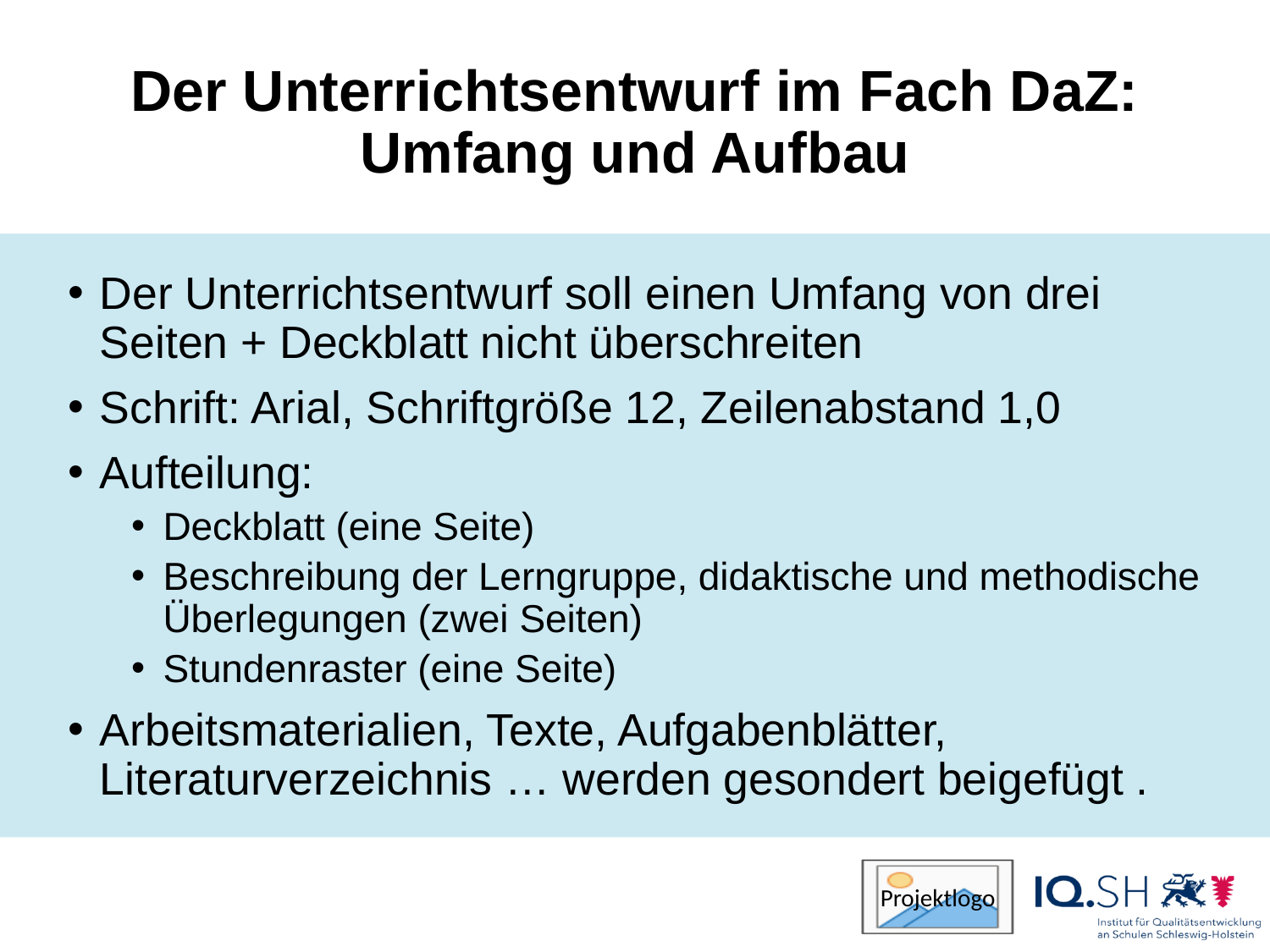

# Der Unterrichtsentwurf im Fach DaZ: Umfang und Aufbau
Der Unterrichtsentwurf soll einen Umfang von drei Seiten + Deckblatt nicht überschreiten
Schrift: Arial, Schriftgröße 12, Zeilenabstand 1,0
Aufteilung:
Deckblatt (eine Seite)
Beschreibung der Lerngruppe, didaktische und methodische Überlegungen (zwei Seiten)
Stundenraster (eine Seite)
Arbeitsmaterialien, Texte, Aufgabenblätter, Literaturverzeichnis … werden gesondert beigefügt .